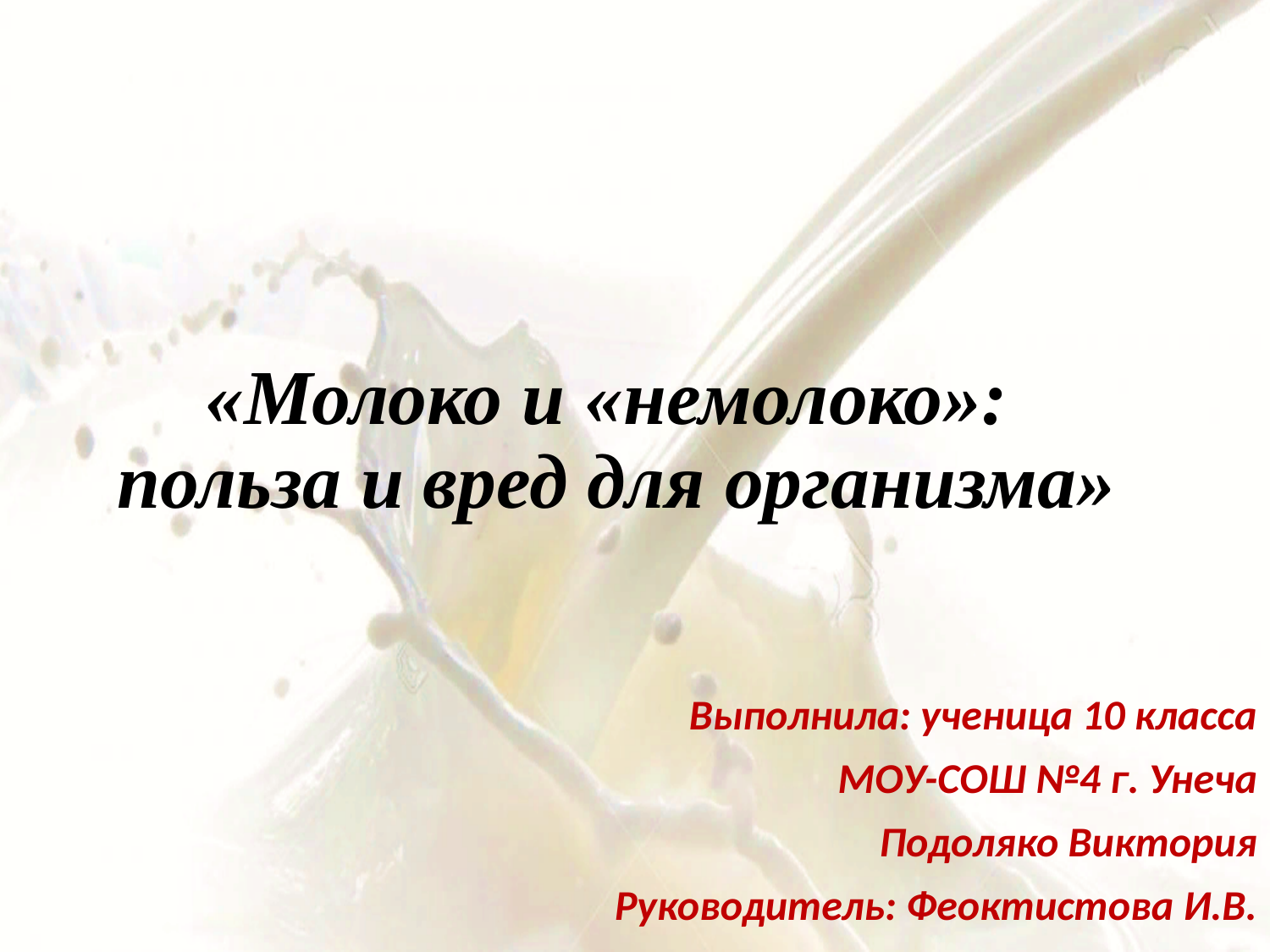

# «Молоко и «немолоко»: польза и вред для организма»
Выполнила: ученица 10 класса
МОУ-СОШ №4 г. Унеча
Подоляко Виктория
Руководитель: Феоктистова И.В.